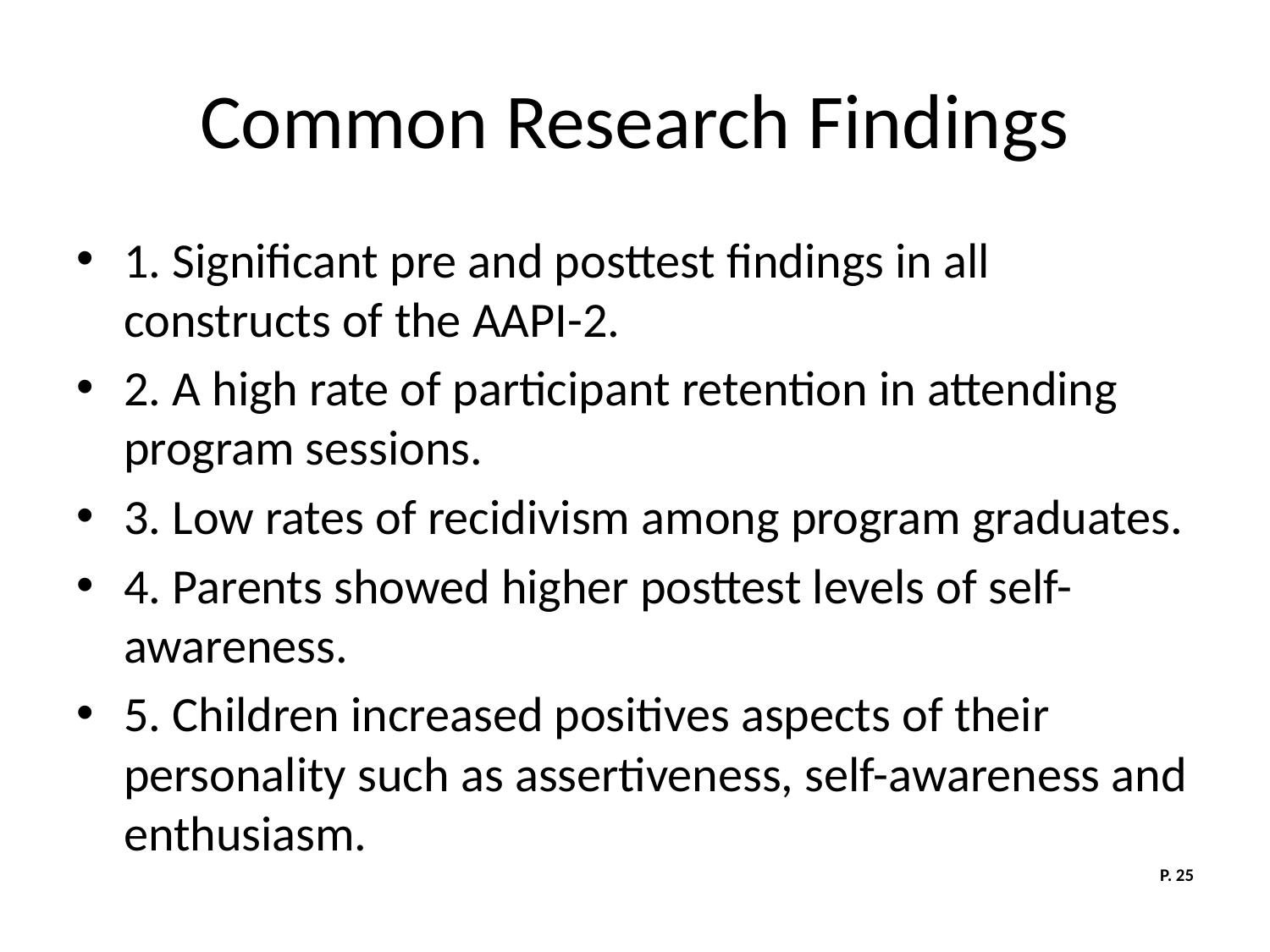

# Common Research Findings
1. Significant pre and posttest findings in all constructs of the AAPI-2.
2. A high rate of participant retention in attending program sessions.
3. Low rates of recidivism among program graduates.
4. Parents showed higher posttest levels of self-awareness.
5. Children increased positives aspects of their personality such as assertiveness, self-awareness and enthusiasm.
P. 25